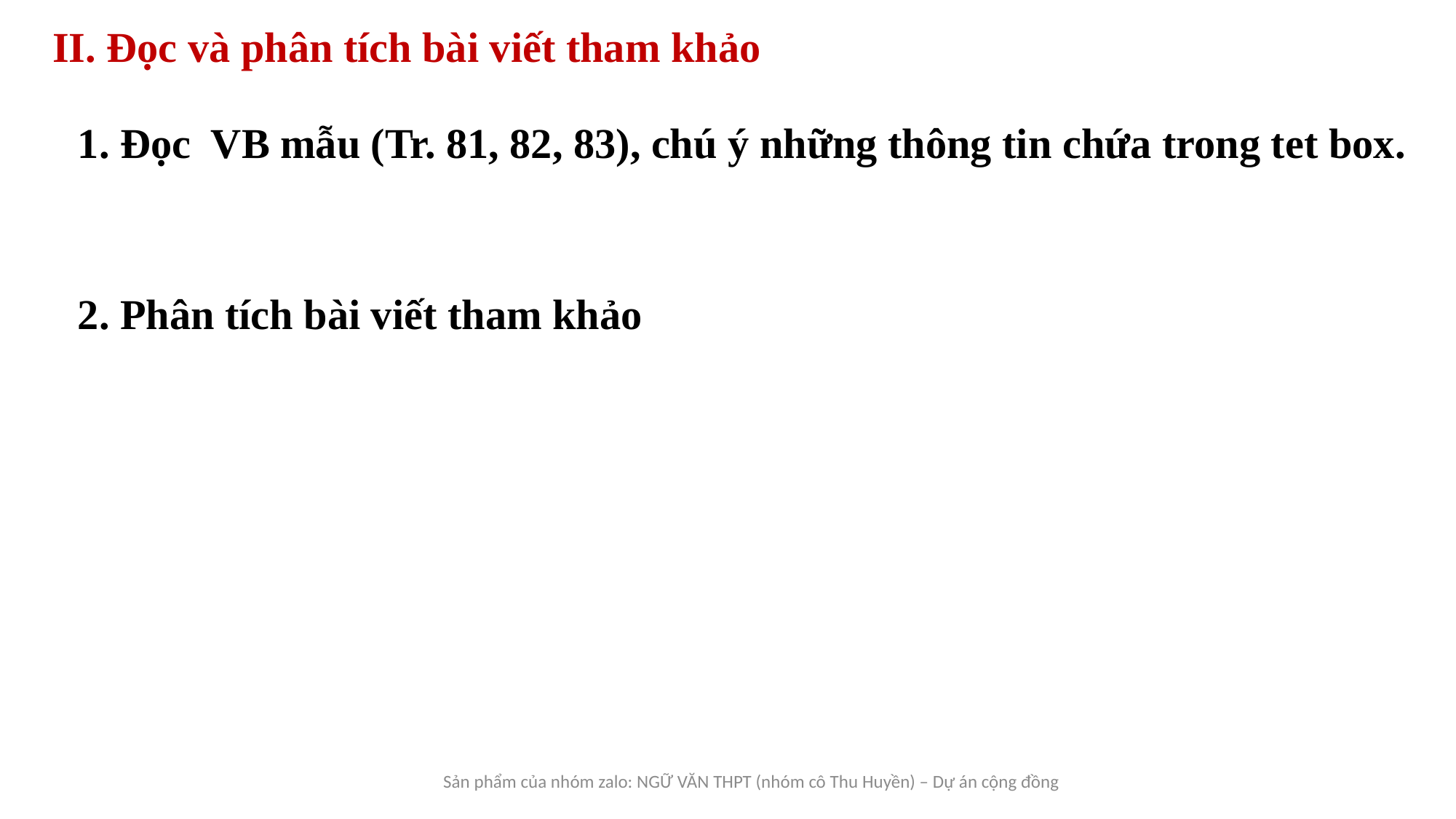

II. Đọc và phân tích bài viết tham khảo
1. Đọc  VB mẫu (Tr. 81, 82, 83), chú ý những thông tin chứa trong tet box.
2. Phân tích bài viết tham khảo
Sản phẩm của nhóm zalo: NGỮ VĂN THPT (nhóm cô Thu Huyền) – Dự án cộng đồng